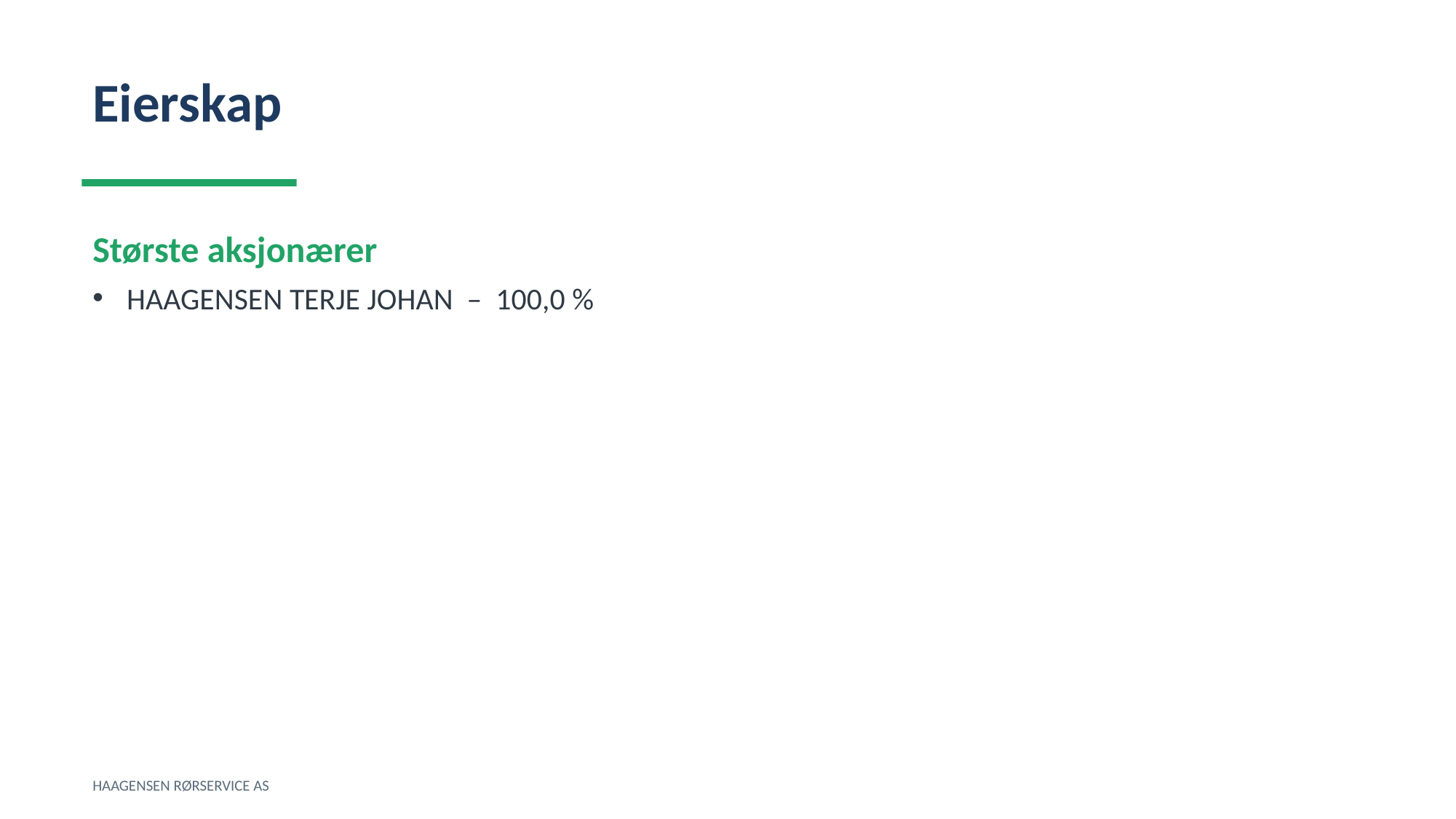

Eierskap

Største aksjonærer
HAAGENSEN TERJE JOHAN  –  100,0 %
HAAGENSEN RØRSERVICE AS